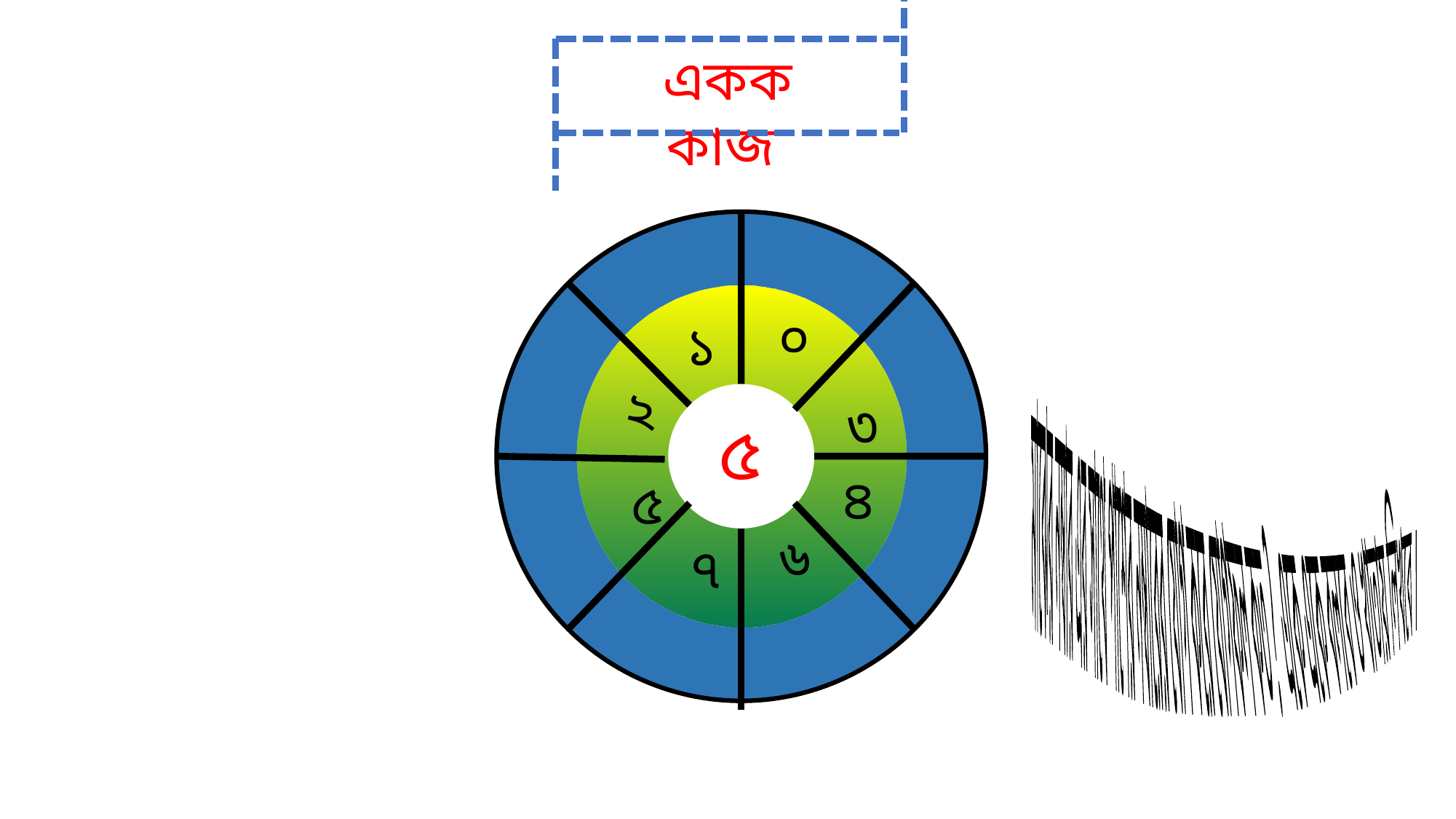

একক কাজ

০
১
মাঝের নম্বার এর সাথে পাশের নম্বারের যোগ করে যোগফল কত ?  একে একে বলবে ও খাতায় লিখবে ।
২

৩
৫
৪
৫
৬
৭